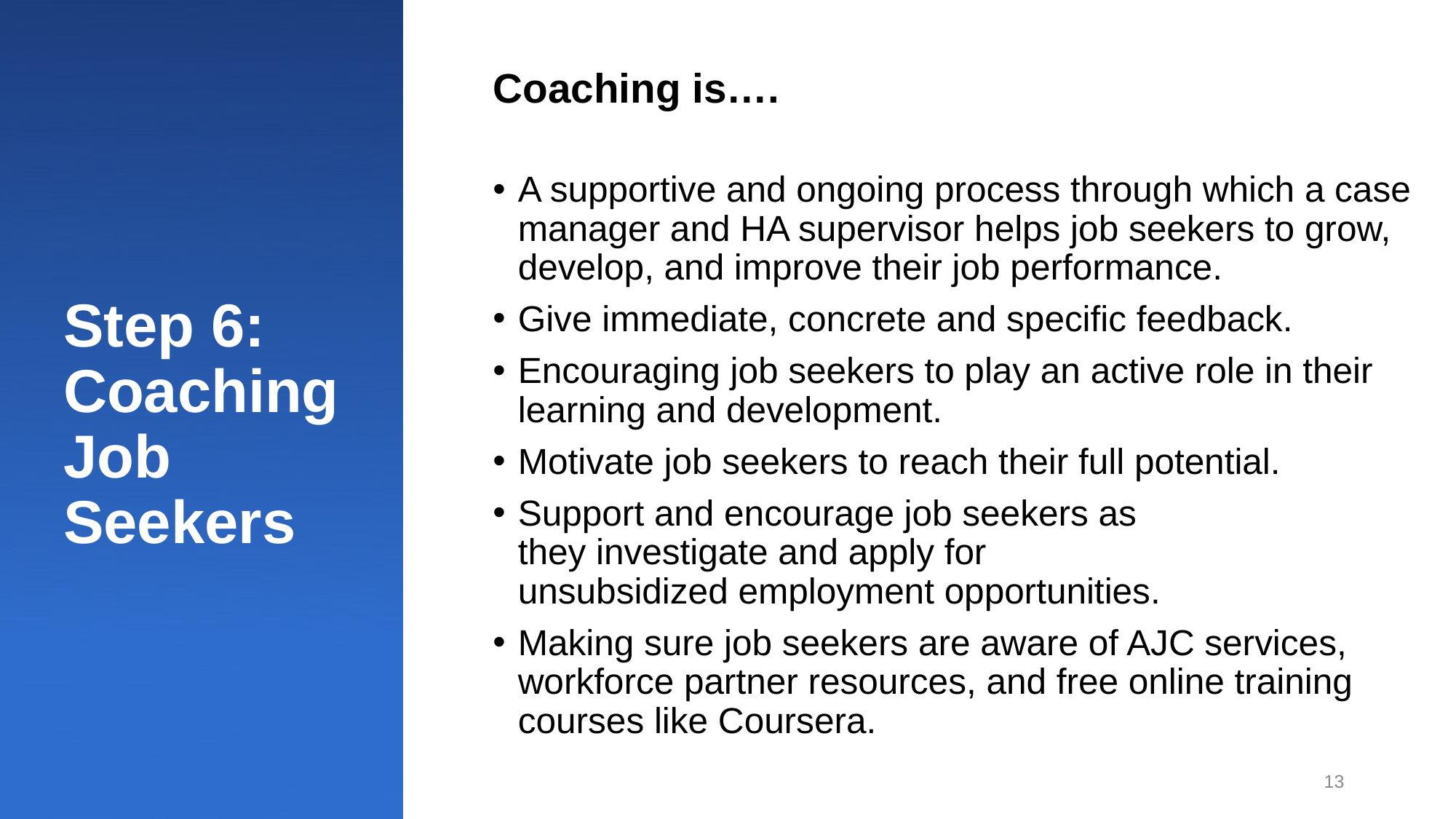

# Step 6: Coaching Job Seekers
Coaching is….

A supportive and ongoing process through which a case manager and HA supervisor helps job seekers to grow, develop, and improve their job performance.
Give immediate, concrete and specific feedback.
Encouraging job seekers to play an active role in their learning and development.
Motivate job seekers to reach their full potential.
Support and encourage job seekers as they investigate and apply for unsubsidized employment opportunities.
Making sure job seekers are aware of AJC services, workforce partner resources, and free online training courses like Coursera.

13